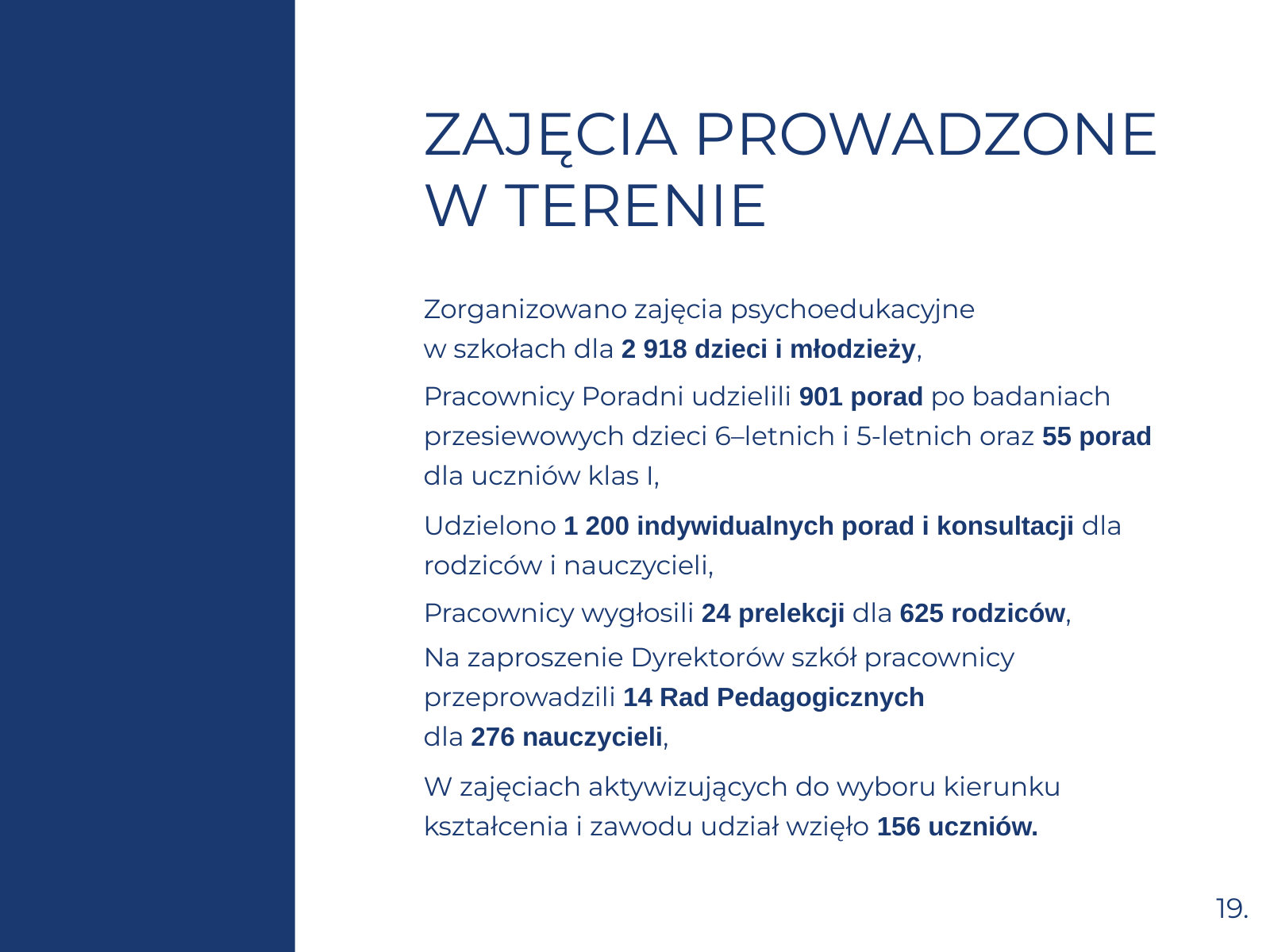

ZAJĘCIA PROWADZONE W TERENIE
Zorganizowano zajęcia psychoedukacyjne
w szkołach dla 2 918 dzieci i młodzieży,

Pracownicy Poradni udzielili 901 porad po badaniach przesiewowych dzieci 6–letnich i 5-letnich oraz 55 porad dla uczniów klas I,
Udzielono 1 200 indywidualnych porad i konsultacji dla rodziców i nauczycieli,
Pracownicy wygłosili 24 prelekcji dla 625 rodziców,
Na zaproszenie Dyrektorów szkół pracownicy przeprowadzili 14 Rad Pedagogicznych
dla 276 nauczycieli,
W zajęciach aktywizujących do wyboru kierunku kształcenia i zawodu udział wzięło 156 uczniów.
19.